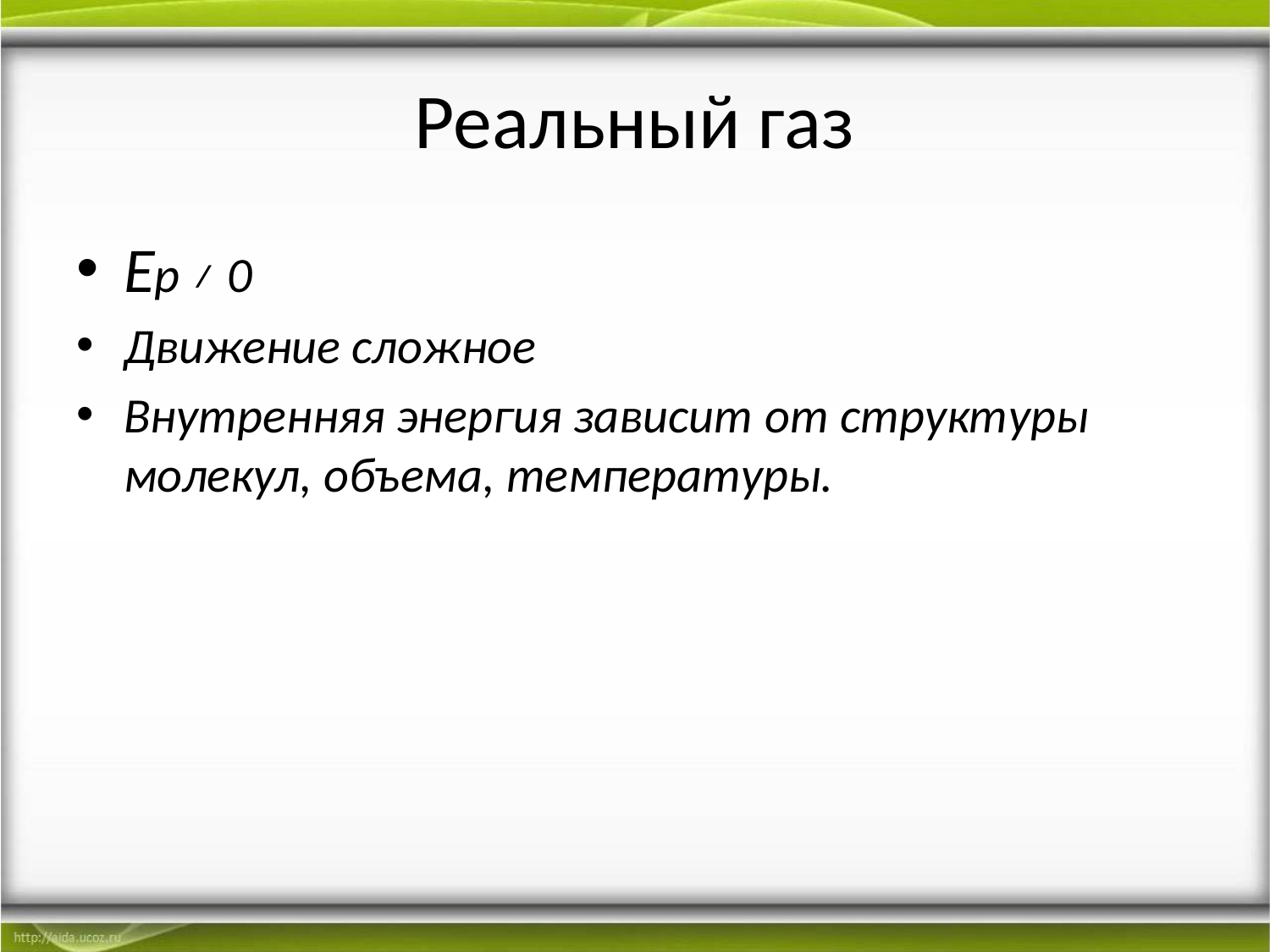

# Реальный газ
Ер ≠ 0
Движение сложное
Внутренняя энергия зависит от структуры молекул, объема, температуры.